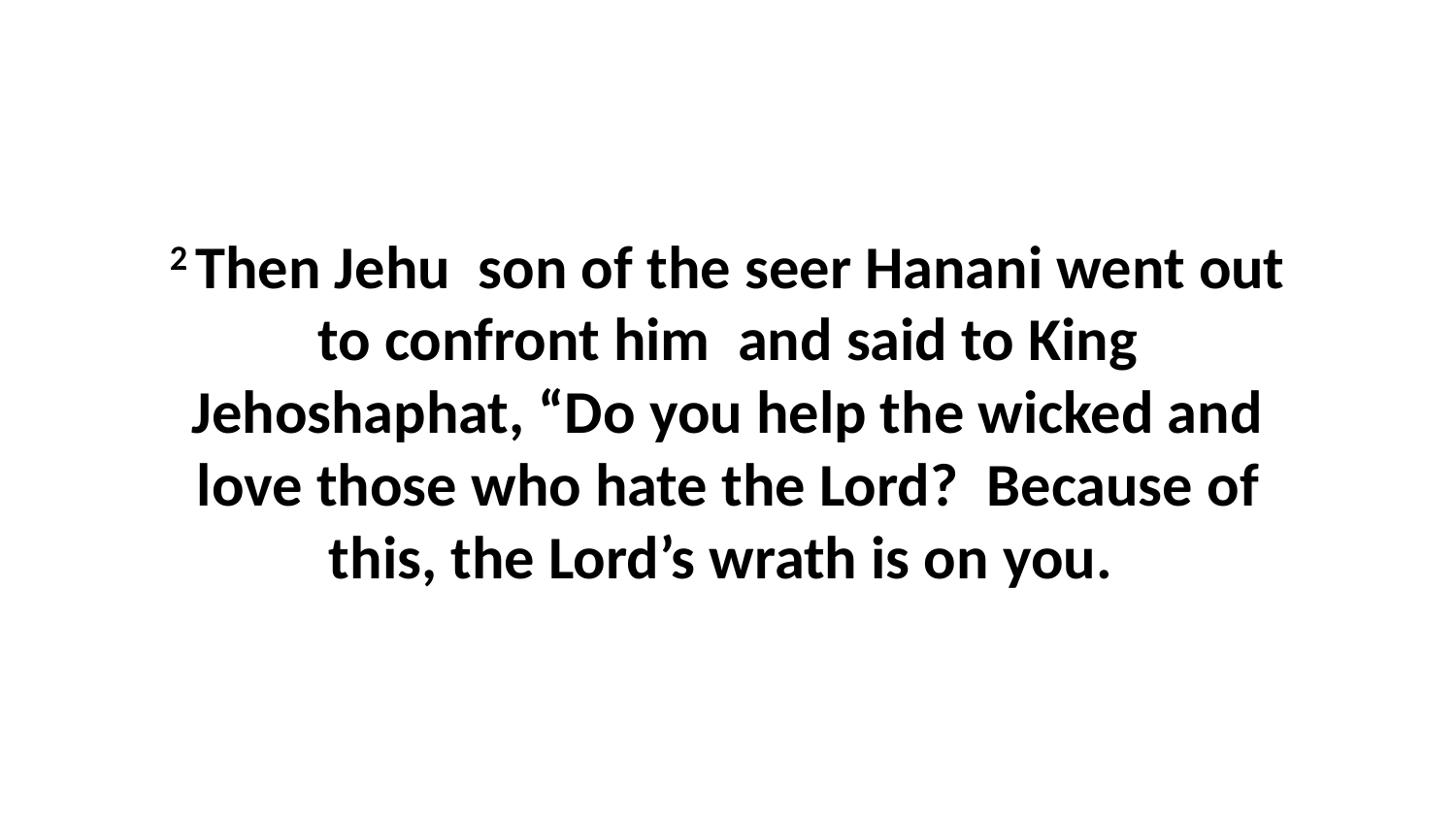

2 Then Jehu  son of the seer Hanani went out to confront him  and said to King Jehoshaphat, “Do you help the wicked and love those who hate the Lord?  Because of this, the Lord’s wrath is on you.